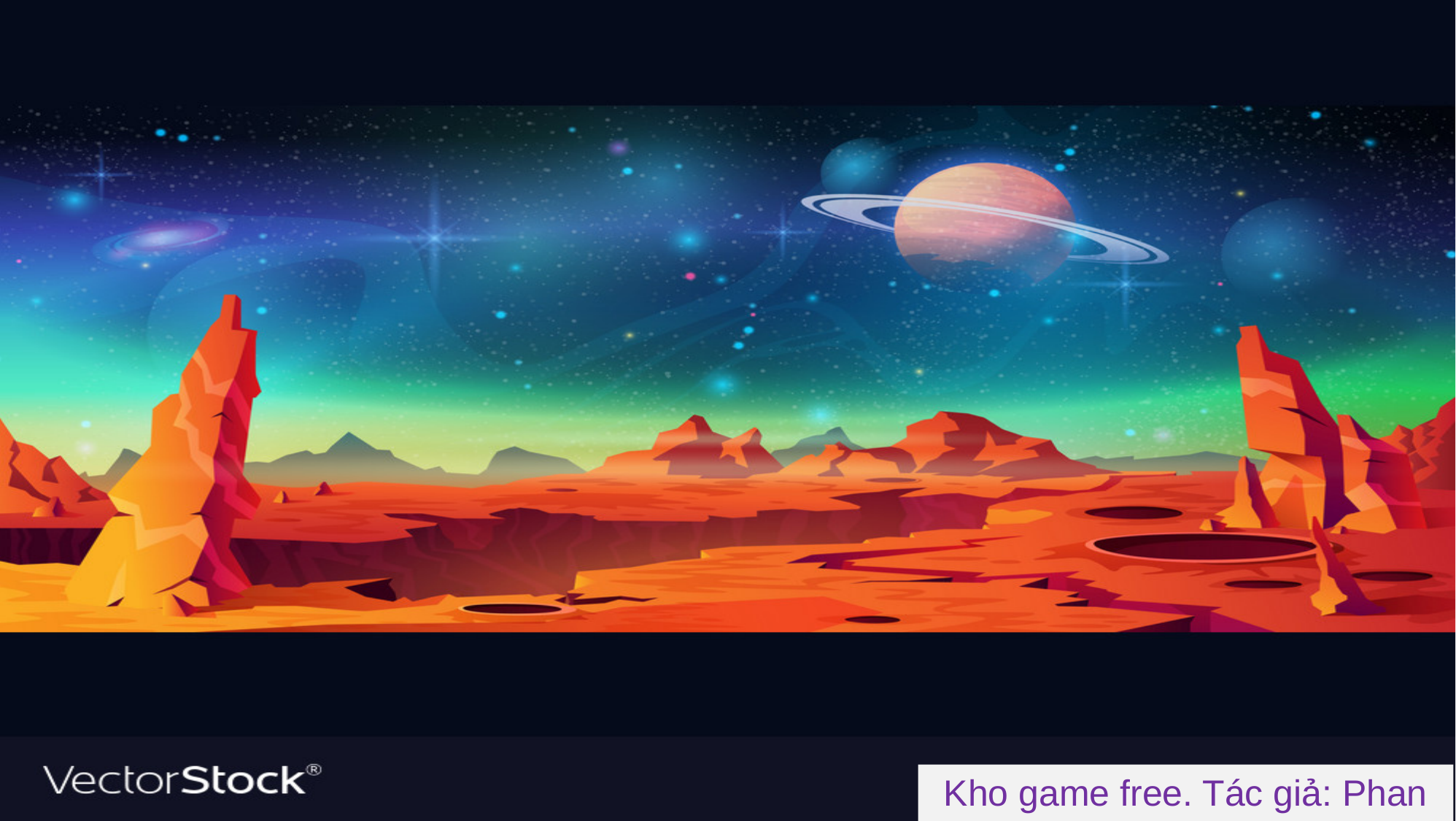

Kho game free. Tác giả: Phan Linh. Zalo: 0916.604.268